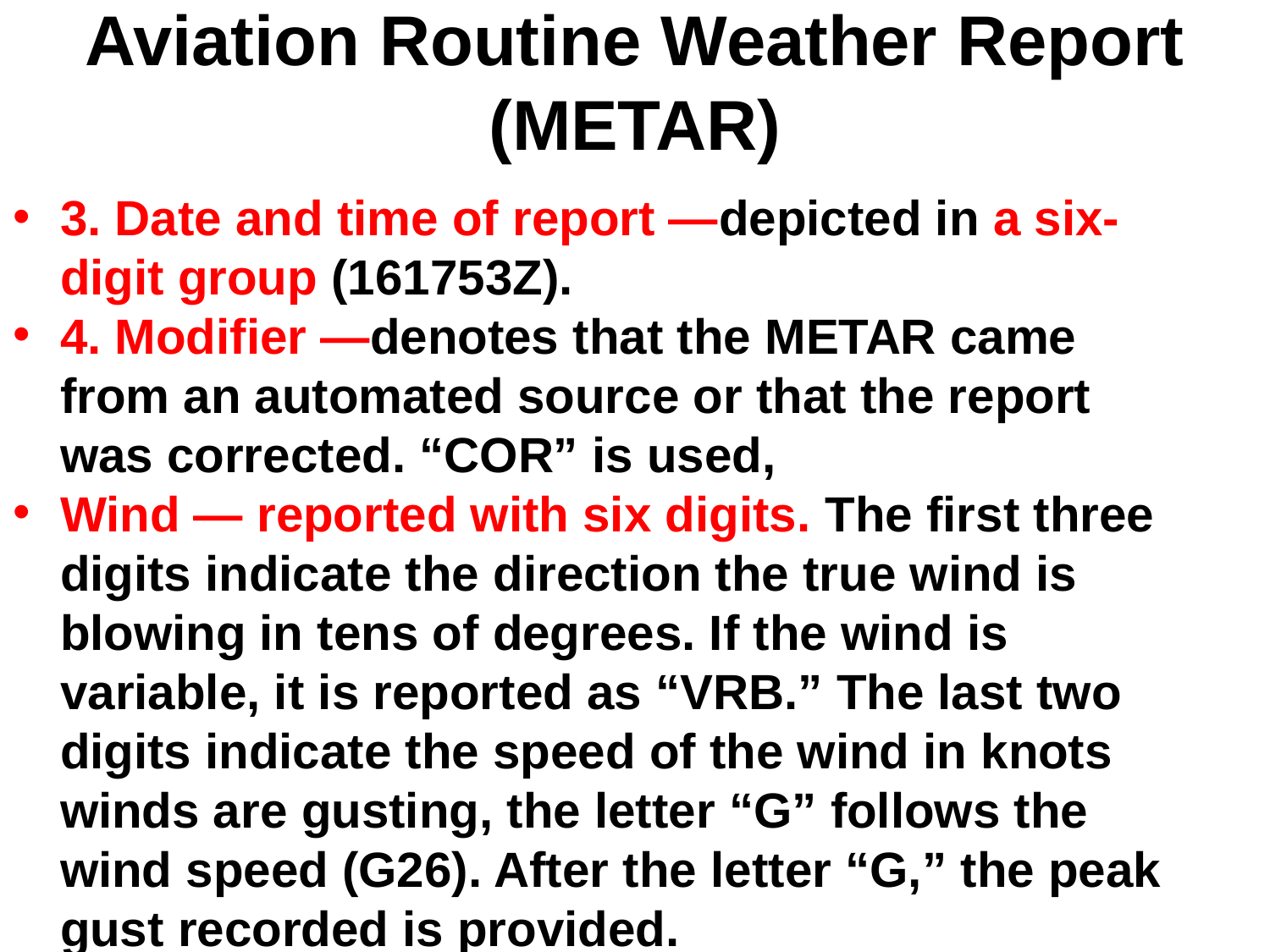

# Aviation Routine Weather Report (METAR)
3. Date and time of report —depicted in a six-digit group (161753Z).
4. Modifier —denotes that the METAR came from an automated source or that the report was corrected. “COR” is used,
Wind — reported with six digits. The first three digits indicate the direction the true wind is blowing in tens of degrees. If the wind is variable, it is reported as “VRB.” The last two digits indicate the speed of the wind in knots winds are gusting, the letter “G” follows the wind speed (G26). After the letter “G,” the peak gust recorded is provided.